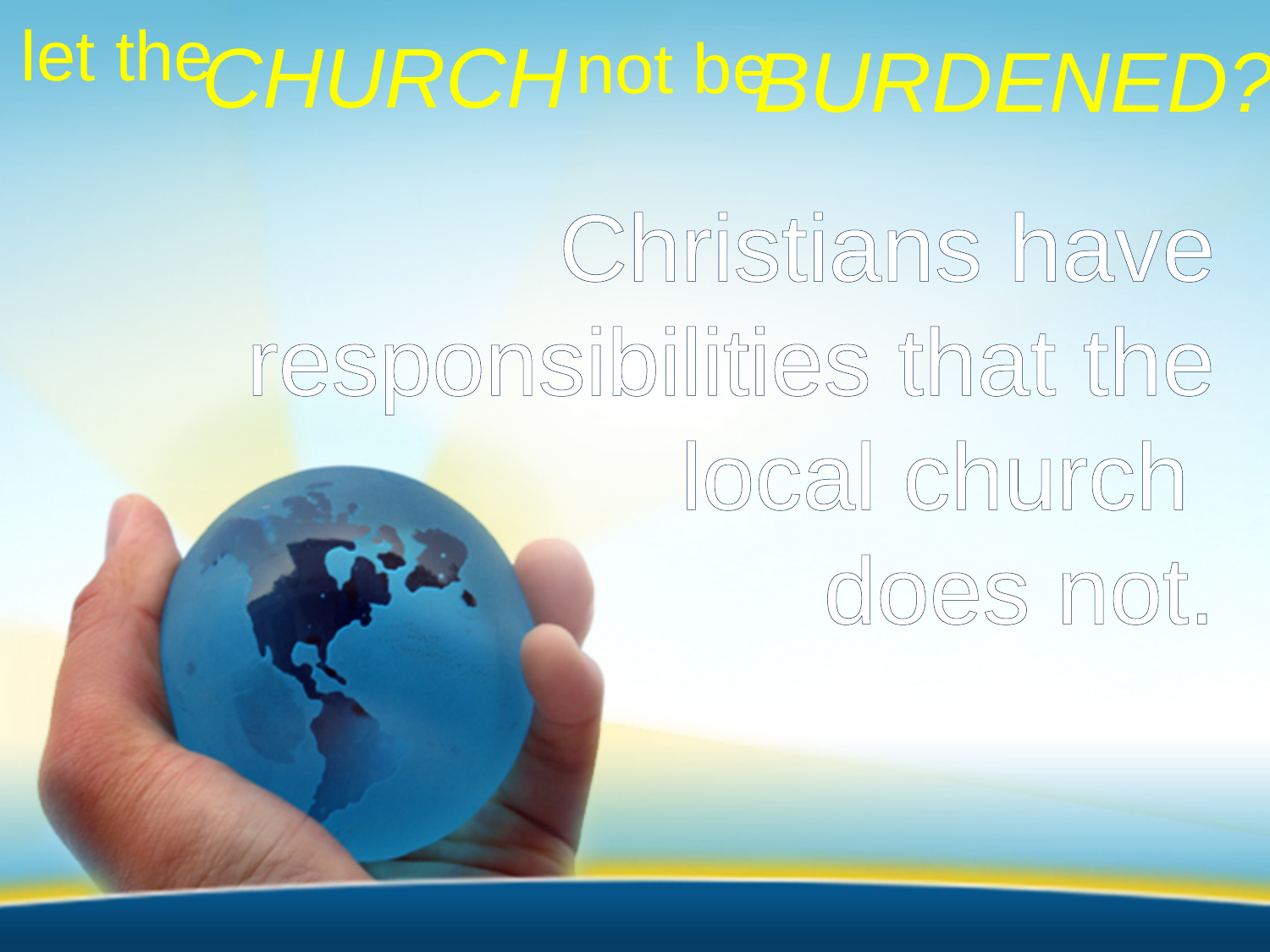

let the
CHURCH
not be
BURDENED?
Christians have responsibilities that the local church
does not.